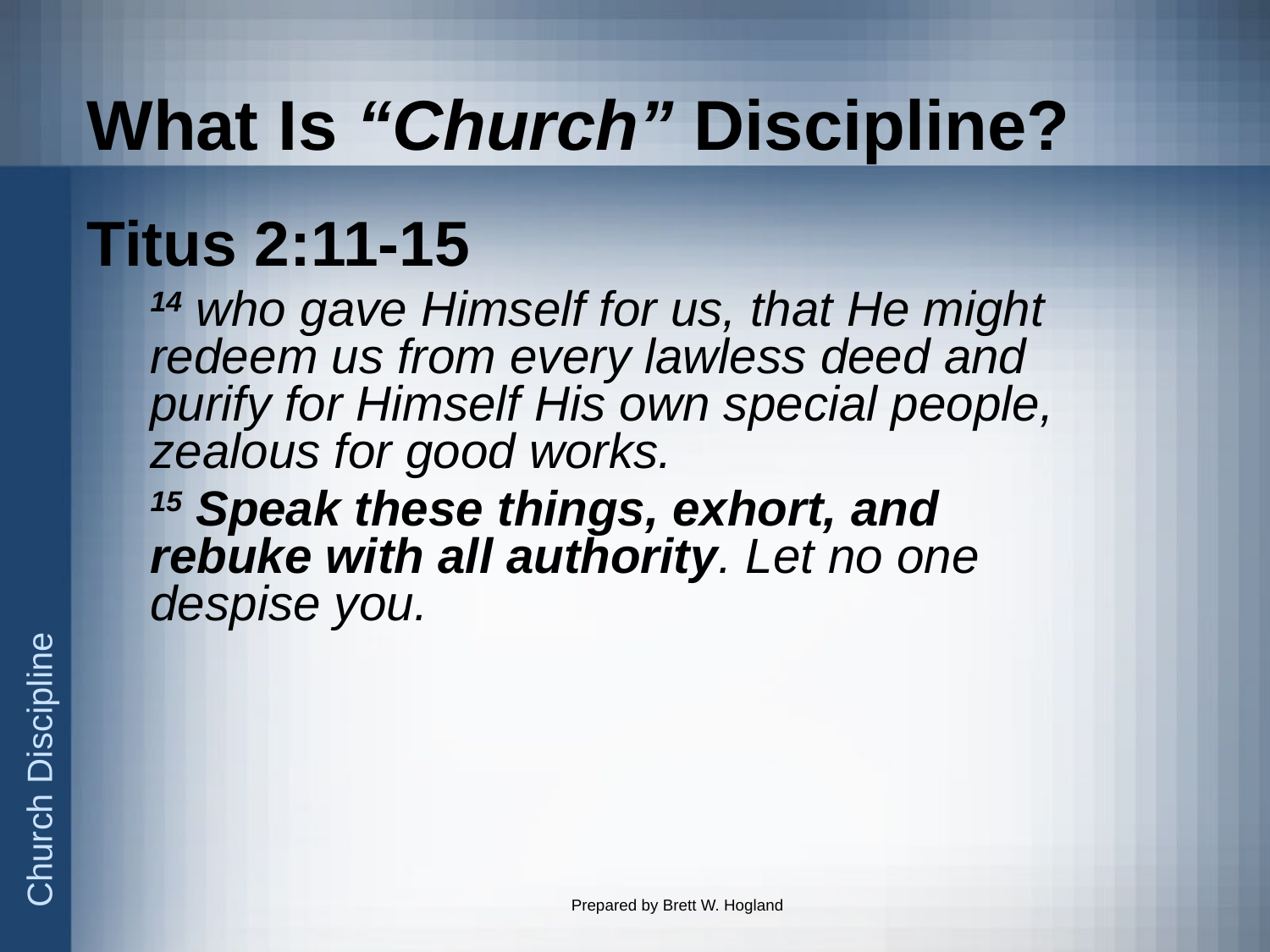

# What Is “Church” Discipline?
Titus 2:11-15
14 who gave Himself for us, that He might redeem us from every lawless deed and purify for Himself His own special people, zealous for good works.
15 Speak these things, exhort, and rebuke with all authority. Let no one despise you.
Prepared by Brett W. Hogland